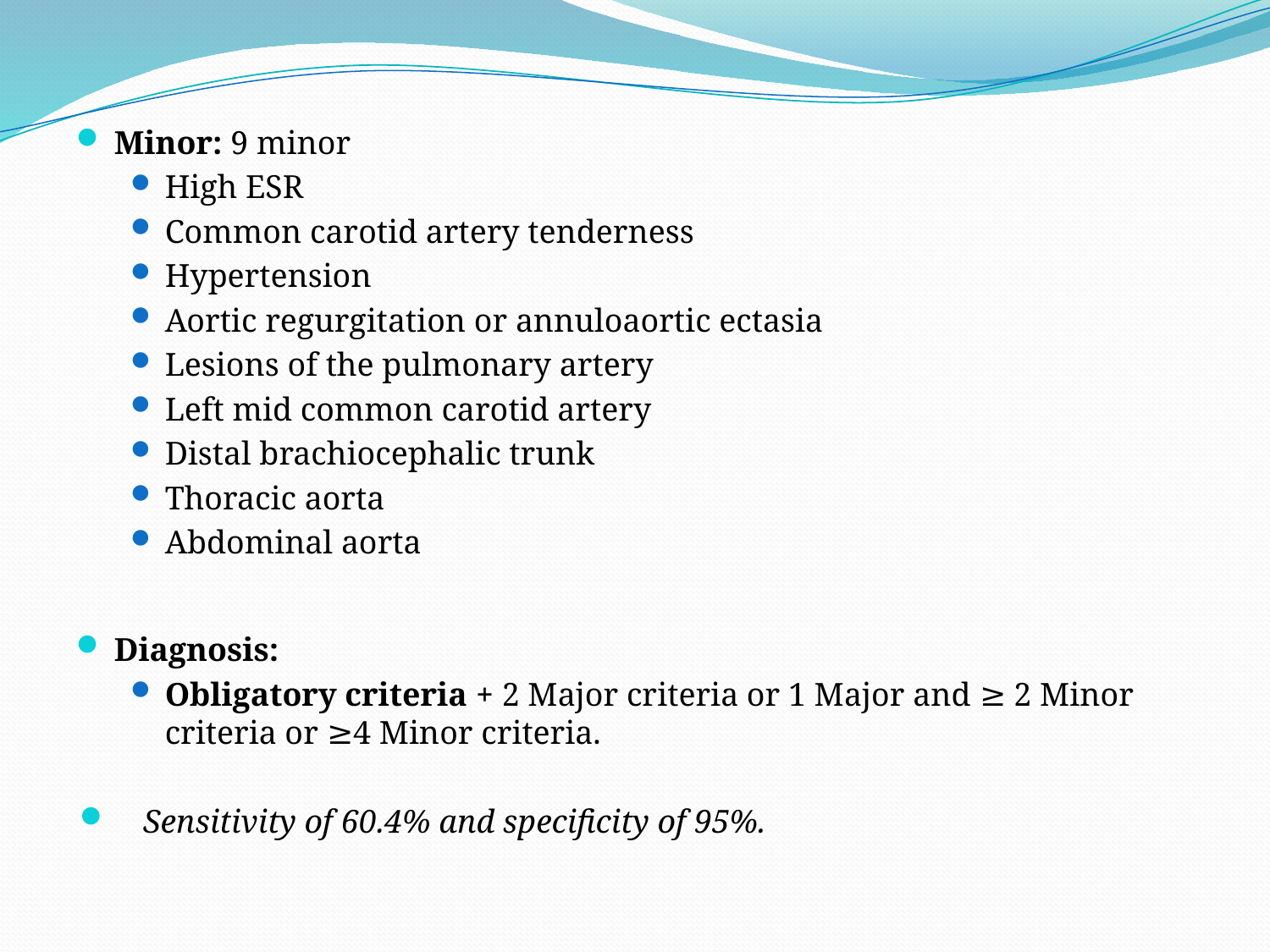

Minor: 9 minor
High ESR
Common carotid artery tenderness
Hypertension
Aortic regurgitation or annuloaortic ectasia
Lesions of the pulmonary artery
Left mid common carotid artery
Distal brachiocephalic trunk
Thoracic aorta
Abdominal aorta

Diagnosis:
Obligatory criteria + 2 Major criteria or 1 Major and ≥ 2 Minor criteria or ≥4 Minor criteria.

Sensitivity of 60.4% and specificity of 95%.